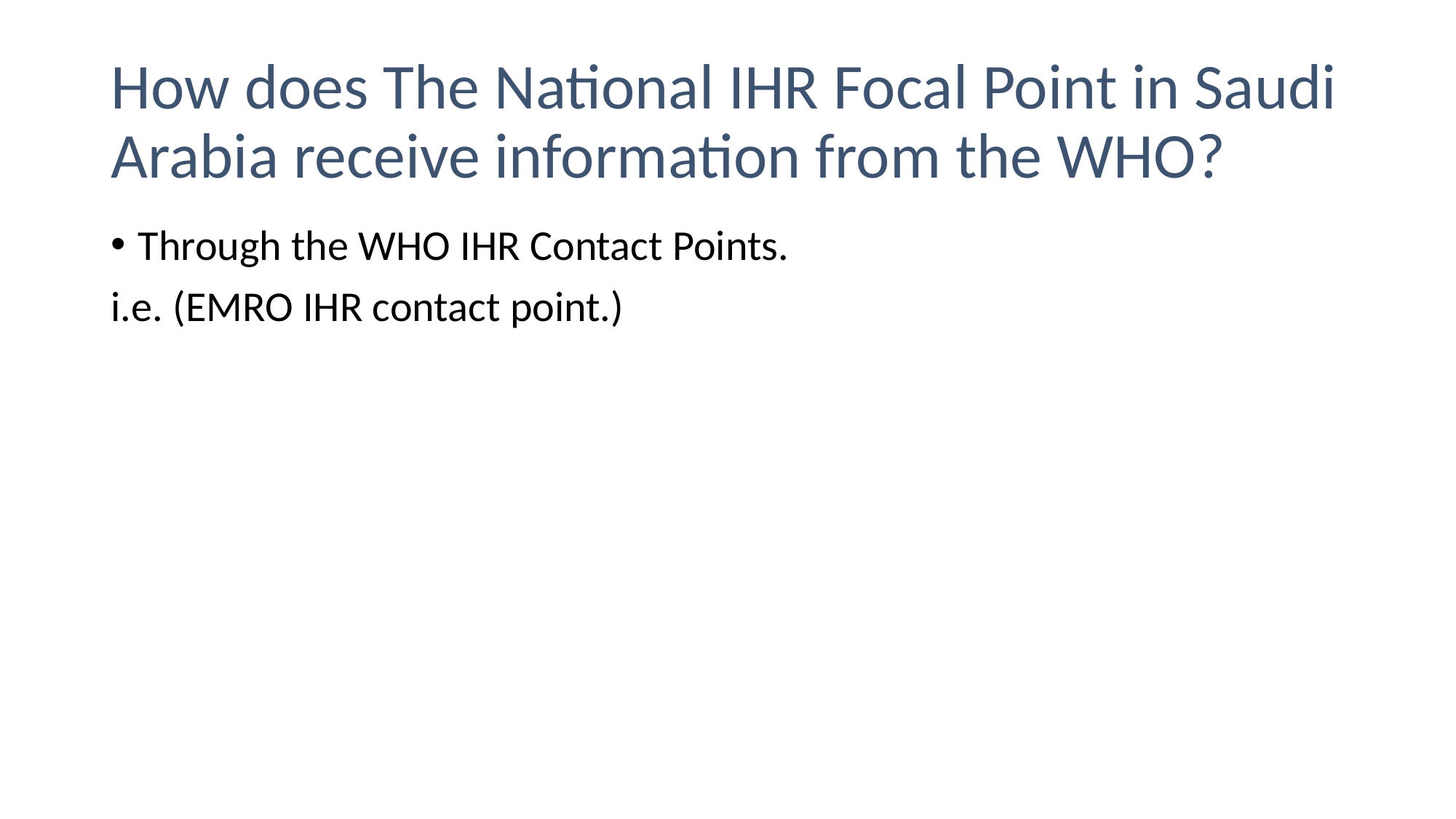

# How does The National IHR Focal Point in Saudi Arabia receive information from the WHO?
Through the WHO IHR Contact Points.
i.e. (EMRO IHR contact point.)